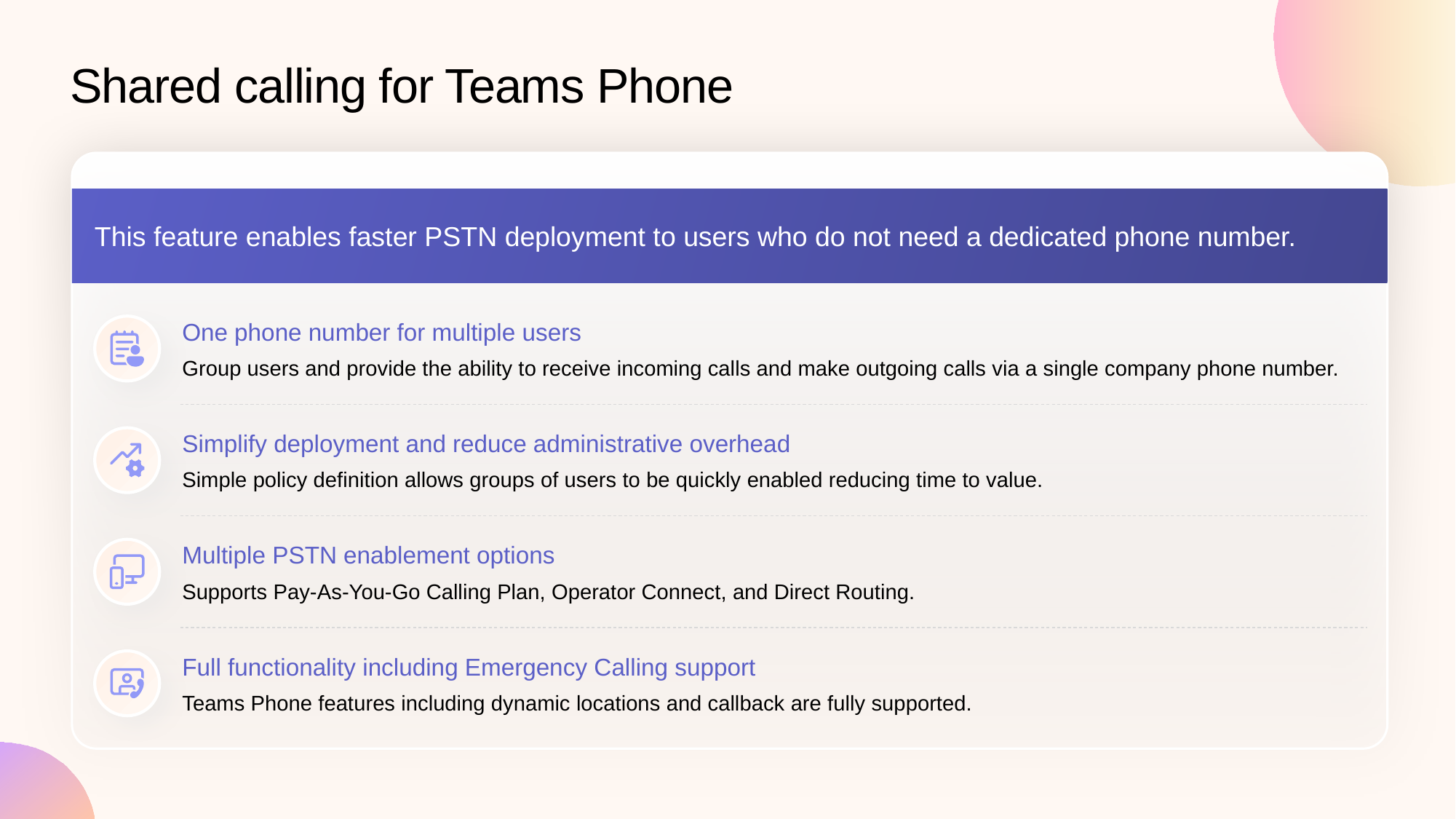

# Shared calling for Teams Phone

This feature enables faster PSTN deployment to users who do not need a dedicated phone number.

One phone number for multiple users
Group users and provide the ability to receive incoming calls and make outgoing calls via a single company phone number.

Simplify deployment and reduce administrative overhead
Simple policy definition allows groups of users to be quickly enabled reducing time to value.

Multiple PSTN enablement options
Supports Pay-As-You-Go Calling Plan, Operator Connect, and Direct Routing.

Full functionality including Emergency Calling support
Teams Phone features including dynamic locations and callback are fully supported.